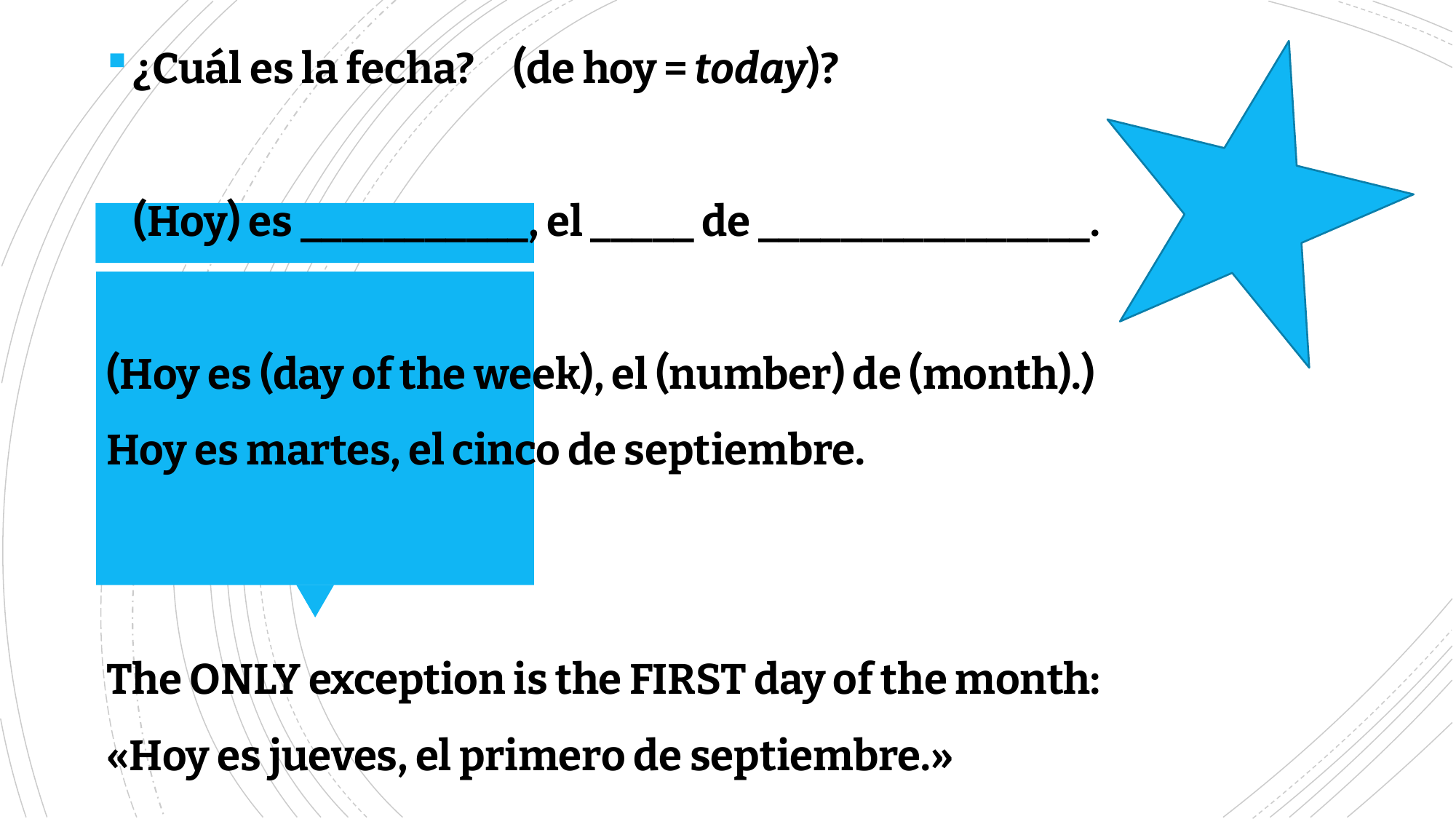

¿Cuál es la fecha?     (de hoy = today)?

(Hoy) es ___________, el _____ de ________________.

(Hoy es (day of the week), el (number) de (month).)
Hoy es martes, el cinco de septiembre.

The ONLY exception is the FIRST day of the month:
«Hoy es jueves, el primero de septiembre.»